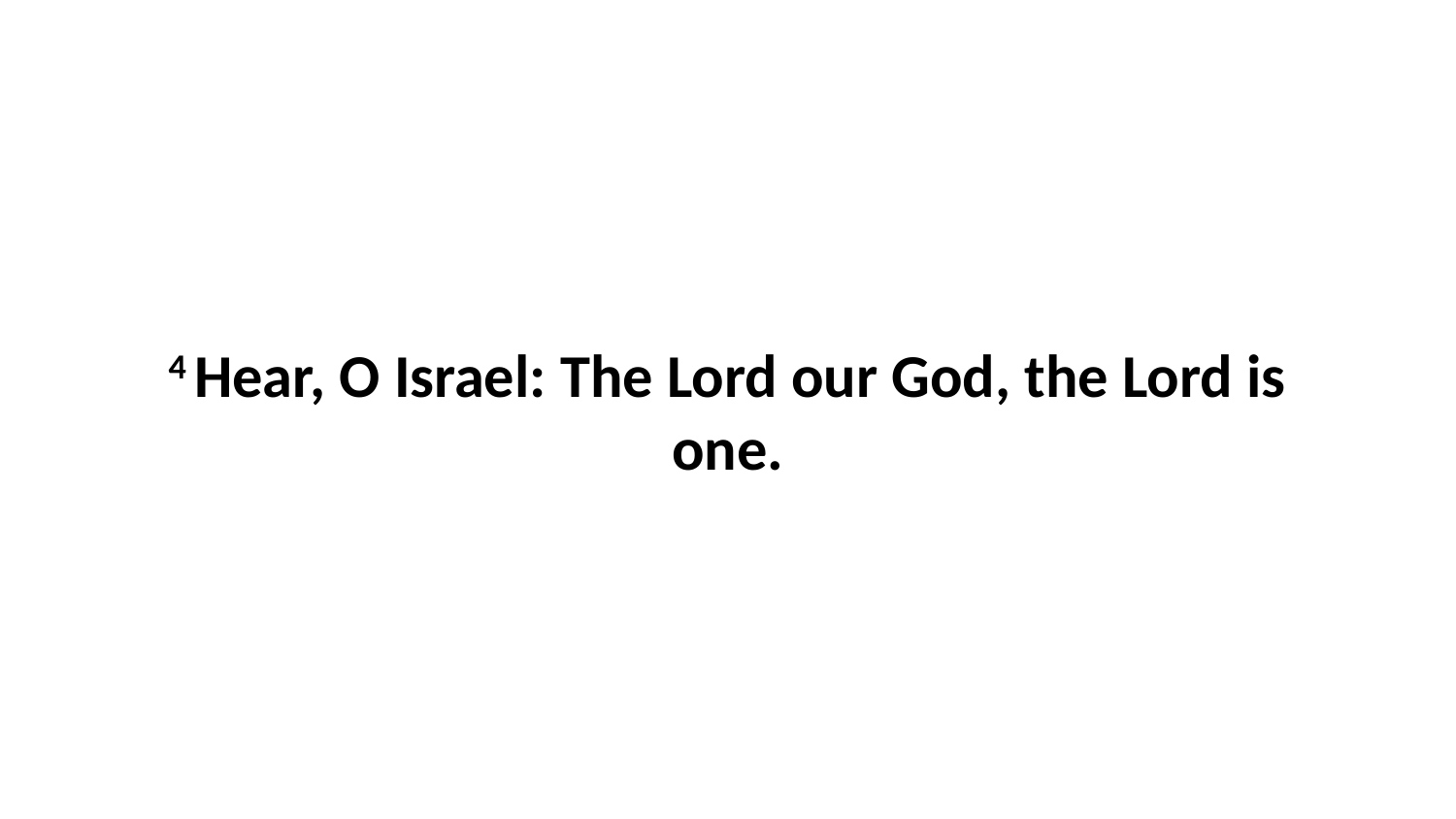

4 Hear, O Israel: The Lord our God, the Lord is one.